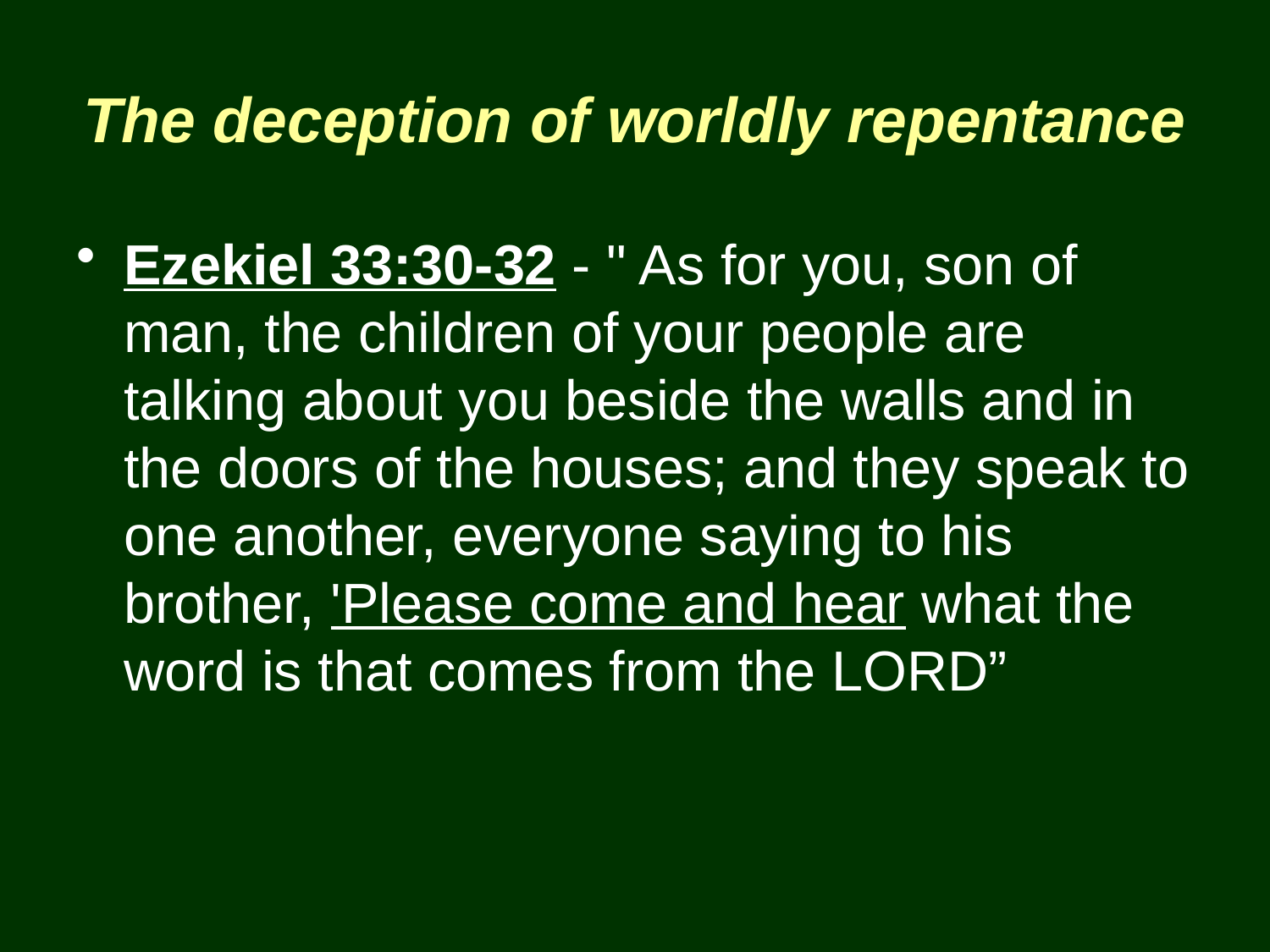

# The deception of worldly repentance
Ezekiel 33:30-32 - " As for you, son of man, the children of your people are talking about you beside the walls and in the doors of the houses; and they speak to one another, everyone saying to his brother, 'Please come and hear what the word is that comes from the LORD”